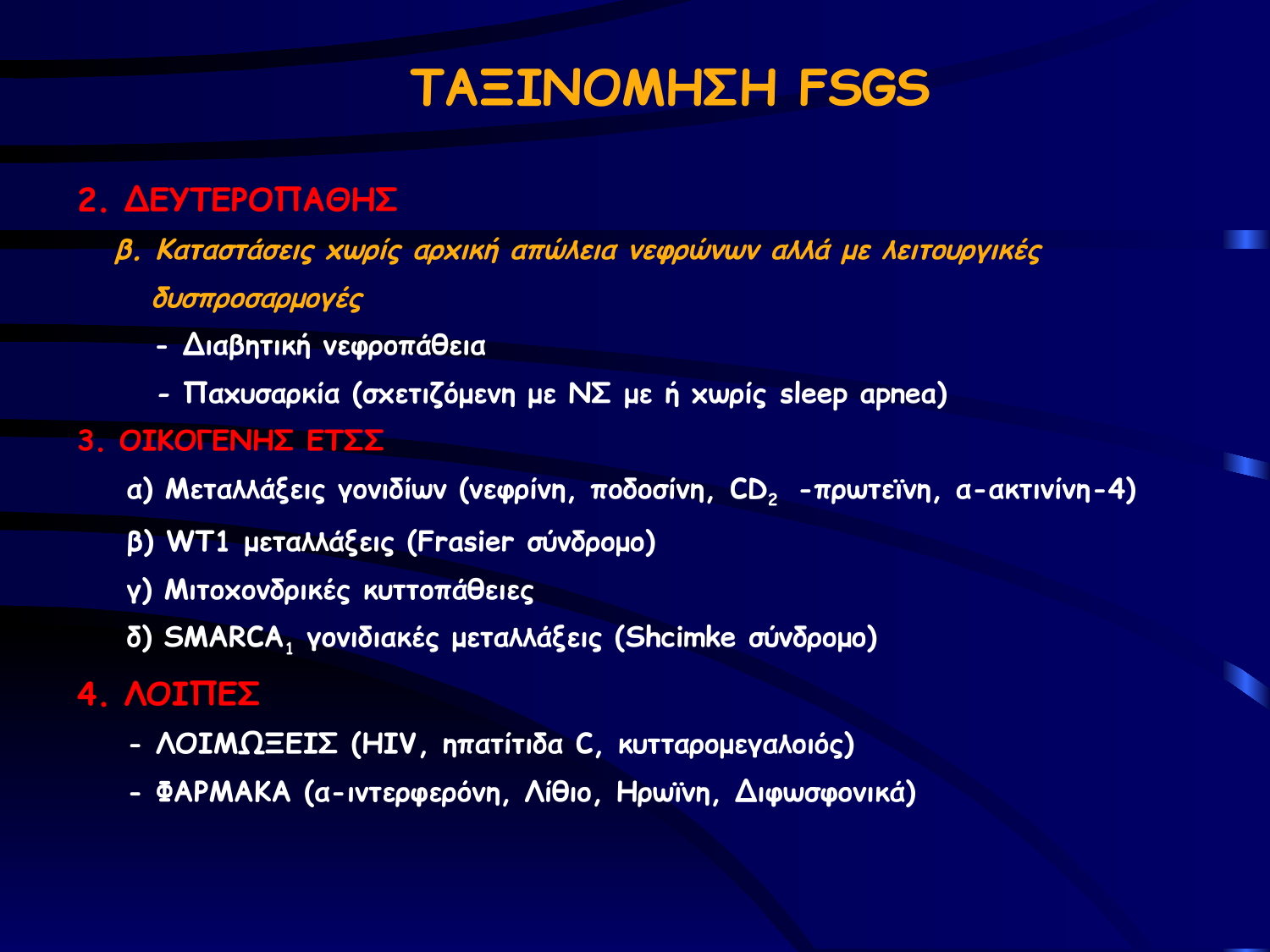

ΤΑΞΙΝΟΜΗΣΗ FSGS

2. ΔΕΥΤΕΡΟΠΑΘΗΣ
   β. Καταστάσεις χωρίς αρχική απώλεια νεφρώνων αλλά με λειτουργικές
      δυσπροσαρμογές
 - Διαβητική νεφροπάθεια
 - Παχυσαρκία (σχετιζόμενη με ΝΣ με ή χωρίς sleep apnea)
3. ΟΙΚΟΓΕΝΗΣ ΕΤΣΣ
    α) Μεταλλάξεις γονιδίων (νεφρίνη, ποδοσίνη, CD2  -πρωτεϊνη, α-ακτινίνη-4)
    β) WT1 μεταλλάξεις (Frasier σύνδρομο)
    γ) Μιτοχονδρικές κυττοπάθειες
    δ) SMARCA1 γονιδιακές μεταλλάξεις (Shcimke σύνδρομο)
4. ΛΟΙΠΕΣ
    - ΛΟΙΜΩΞΕΙΣ (HIV, ηπατίτιδα C, κυτταρομεγαλοιός)
    - ΦΑΡΜΑΚΑ (α-ιντερφερόνη, Λίθιο, Ηρωϊνη, Διφωσφονικά)